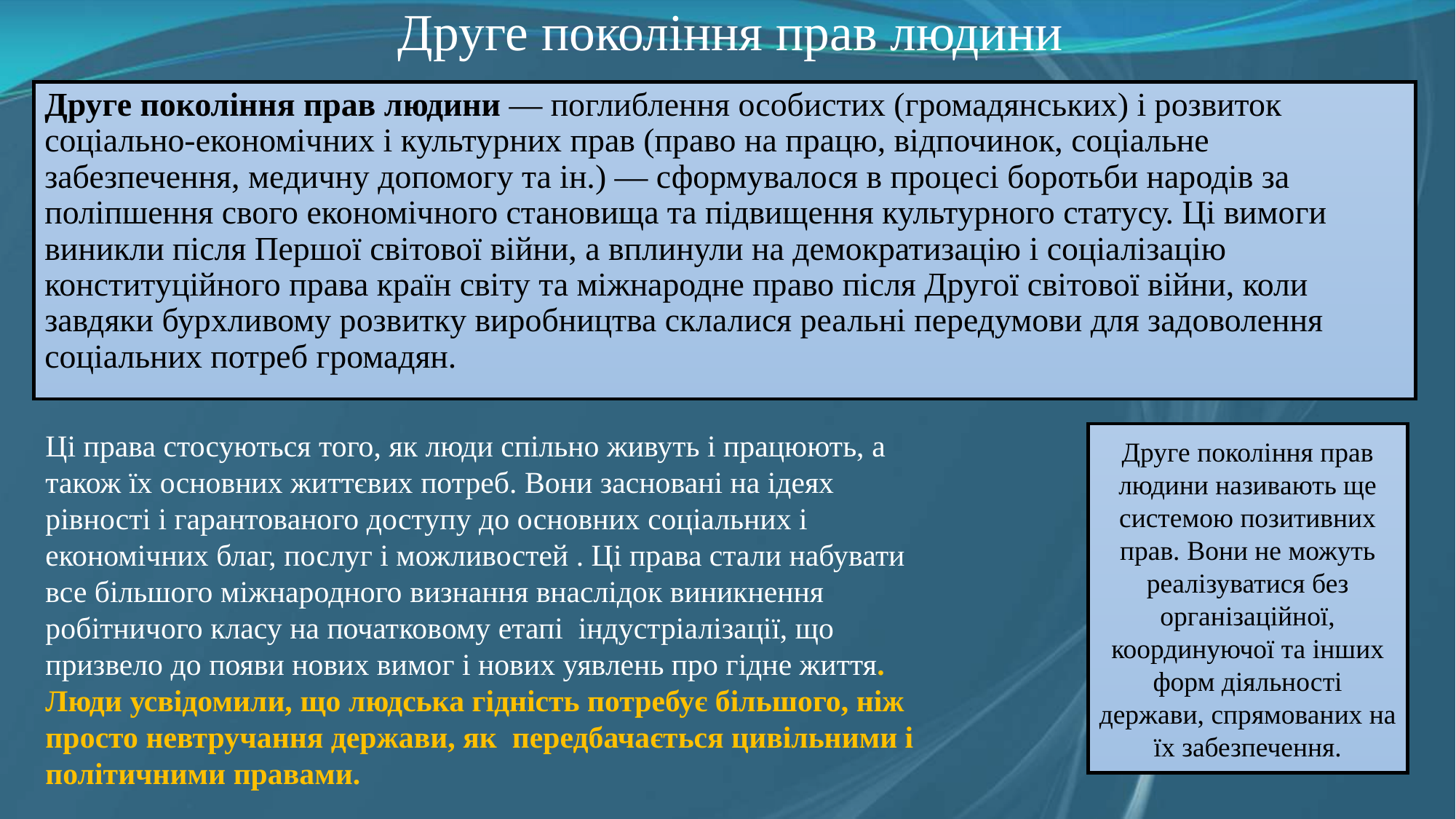

# Друге покоління прав людини
Друге покоління прав людини — поглиблення особистих (громадянських) і розвиток соціально-економічних і культурних прав (право на працю, відпочинок, соціальне забезпечення, медичну допомогу та ін.) — сформувалося в процесі боротьби народів за поліпшення свого економічного становища та підвищення культурного статусу. Ці вимоги виникли після Першої світової війни, а вплинули на демократизацію і соціалізацію конституційного права країн світу та міжнародне право після Другої світової війни, коли завдяки бурхливому розвитку виробництва склалися реальні передумови для задоволення соціальних потреб громадян.
Ці права стосуються того, як люди спільно живуть і працюють, а також їх основних життєвих потреб. Вони засновані на ідеях рівності і гарантованого доступу до основних соціальних і економічних благ, послуг і можливостей . Ці права стали набувати все більшого міжнародного визнання внаслідок виникнення робітничого класу на початковому етапі  індустріалізації, що призвело до появи нових вимог і нових уявлень про гідне життя. Люди усвідомили, що людська гідність потребує більшого, ніж просто невтручання держави, як  передбачається цивільними і політичними правами.
Друге покоління прав людини називають ще системою позитивних прав. Вони не можуть реалізуватися без організаційної, координуючої та інших форм діяльності держави, спрямованих на їх забезпечення.